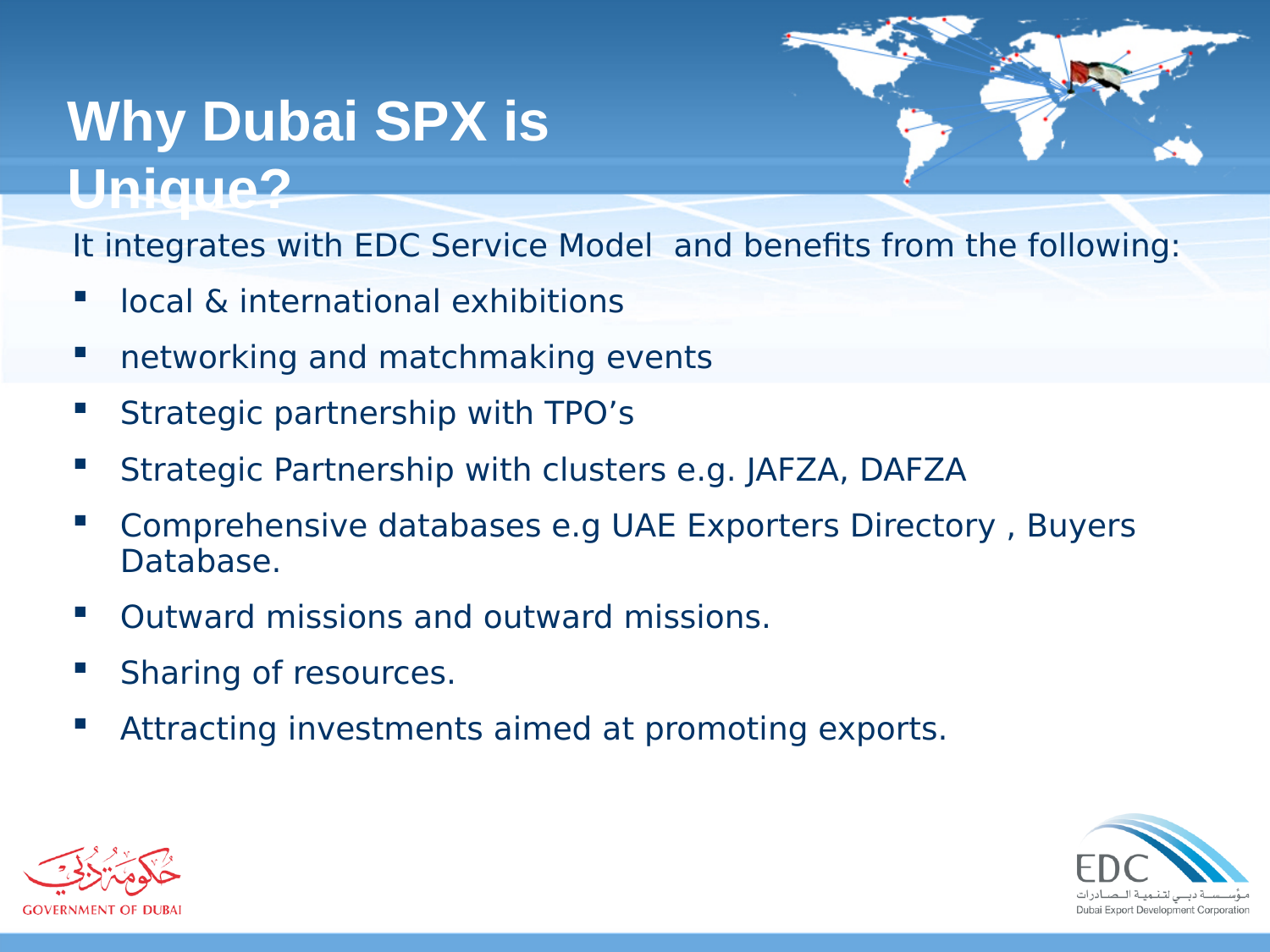

Why Dubai SPX is  Unique?
It integrates with EDC Service Model  and benefits from the following:
local & international exhibitions
networking and matchmaking events
Strategic partnership with TPO’s
Strategic Partnership with clusters e.g. JAFZA, DAFZA
Comprehensive databases e.g UAE Exporters Directory , Buyers Database.
Outward missions and outward missions.
Sharing of resources.
Attracting investments aimed at promoting exports.